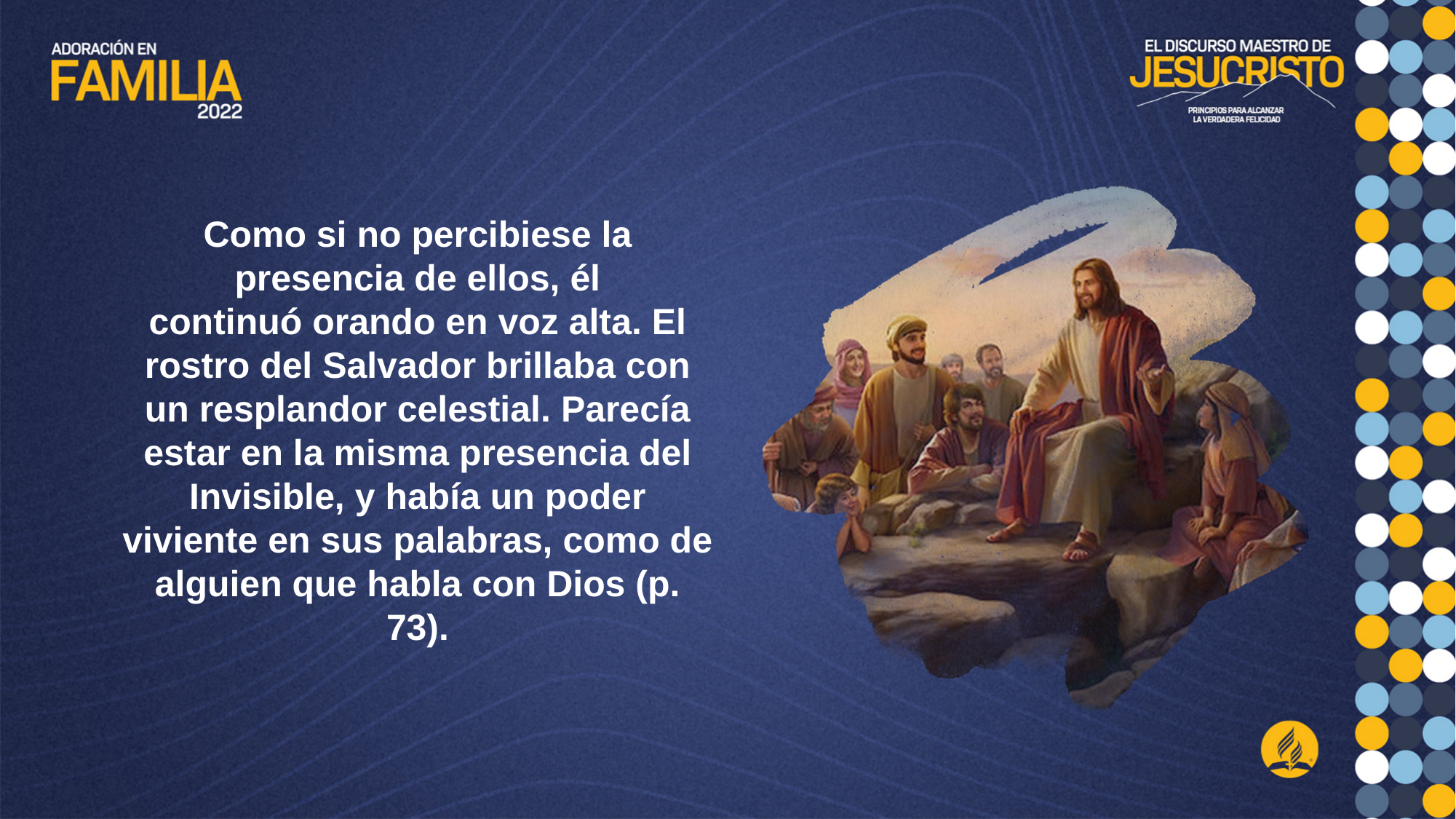

Como si no percibiese la presencia de ellos, él
continuó orando en voz alta. El rostro del Salvador brillaba con un resplandor celestial. Parecía estar en la misma presencia del Invisible, y había un poder
viviente en sus palabras, como de alguien que habla con Dios (p. 73).